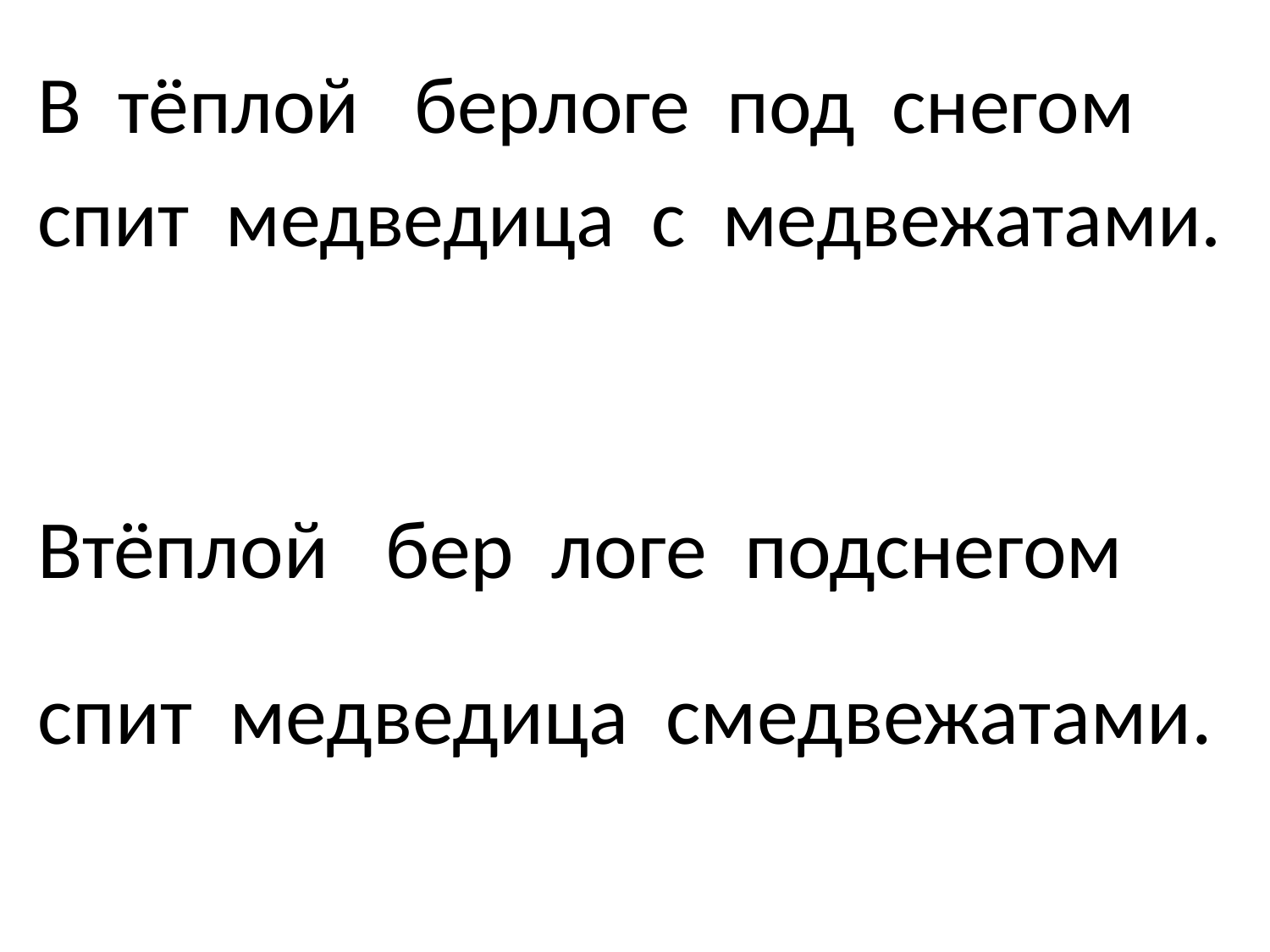

В  тёплой   берлоге  под  снегом
спит  медведица  с  медвежатами.

Втёплой   бер  логе  подснегом
спит  медведица  смедвежатами.